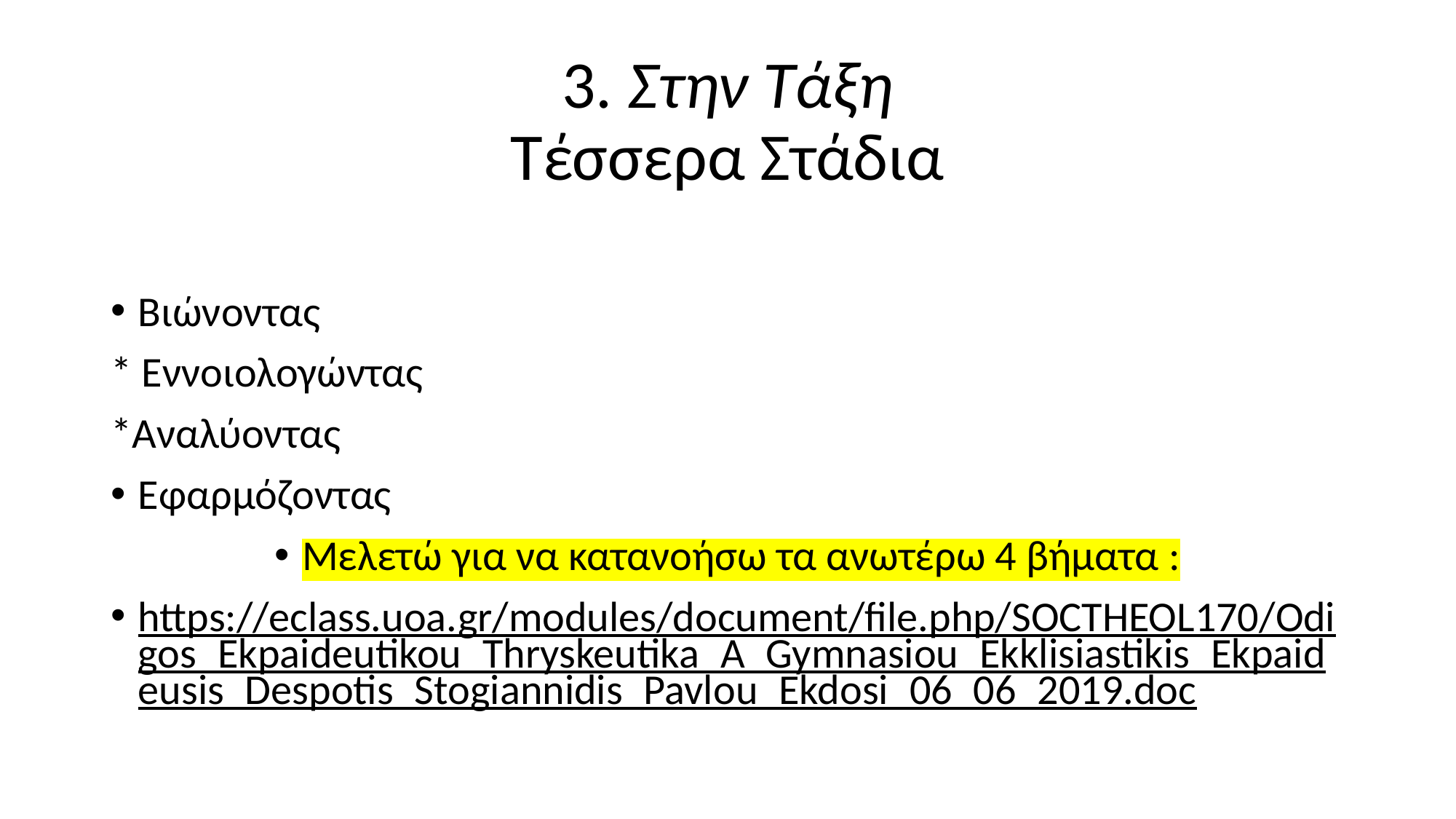

# 3. Στην Τάξη Τέσσερα Στάδια

Βιώνοντας
* Εννοιολογώντας
*Αναλύοντας
Εφαρμόζοντας
Μελετώ για να κατανοήσω τα ανωτέρω 4 βήματα :
https://eclass.uoa.gr/modules/document/file.php/SOCTHEOL170/Odigos_Ekpaideutikou_Thryskeutika_A_Gymnasiou_Ekklisiastikis_Ekpaideusis_Despotis_Stogiannidis_Pavlou_Ekdosi_06_06_2019.doc